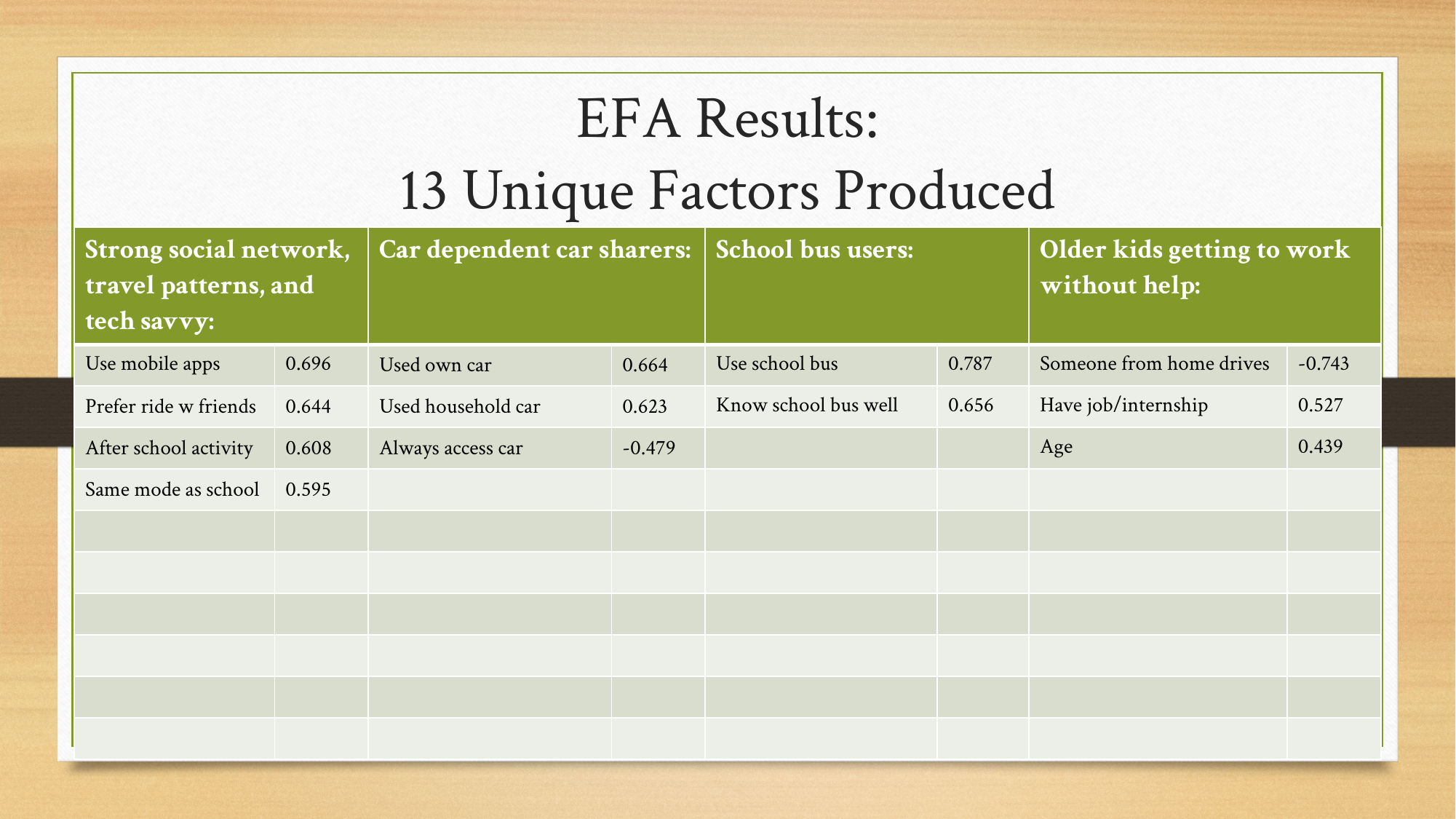

# EFA Results: 13 Unique Factors Produced
| Strong social network, travel patterns, and tech savvy: |  | Car dependent car sharers: |  | School bus users: |  | Older kids getting to work without help: |  |
| --- | --- | --- | --- | --- | --- | --- | --- |
| Use mobile apps | 0.696 | Used own car | 0.664 | Use school bus | 0.787 | Someone from home drives | -0.743 |
| Prefer ride w friends | 0.644 | Used household car | 0.623 | Know school bus well | 0.656 | Have job/internship | 0.527 |
| After school activity | 0.608 | Always access car | -0.479 |  |  | Age | 0.439 |
| Same mode as school | 0.595 |  |  |  |  |  |  |
|  |  |  |  |  |  |  |  |
|  |  |  |  |  |  |  |  |
|  |  |  |  |  |  |  |  |
|  |  |  |  |  |  |  |  |
|  |  |  |  |  |  |  |  |
|  |  |  |  |  |  |  |  |